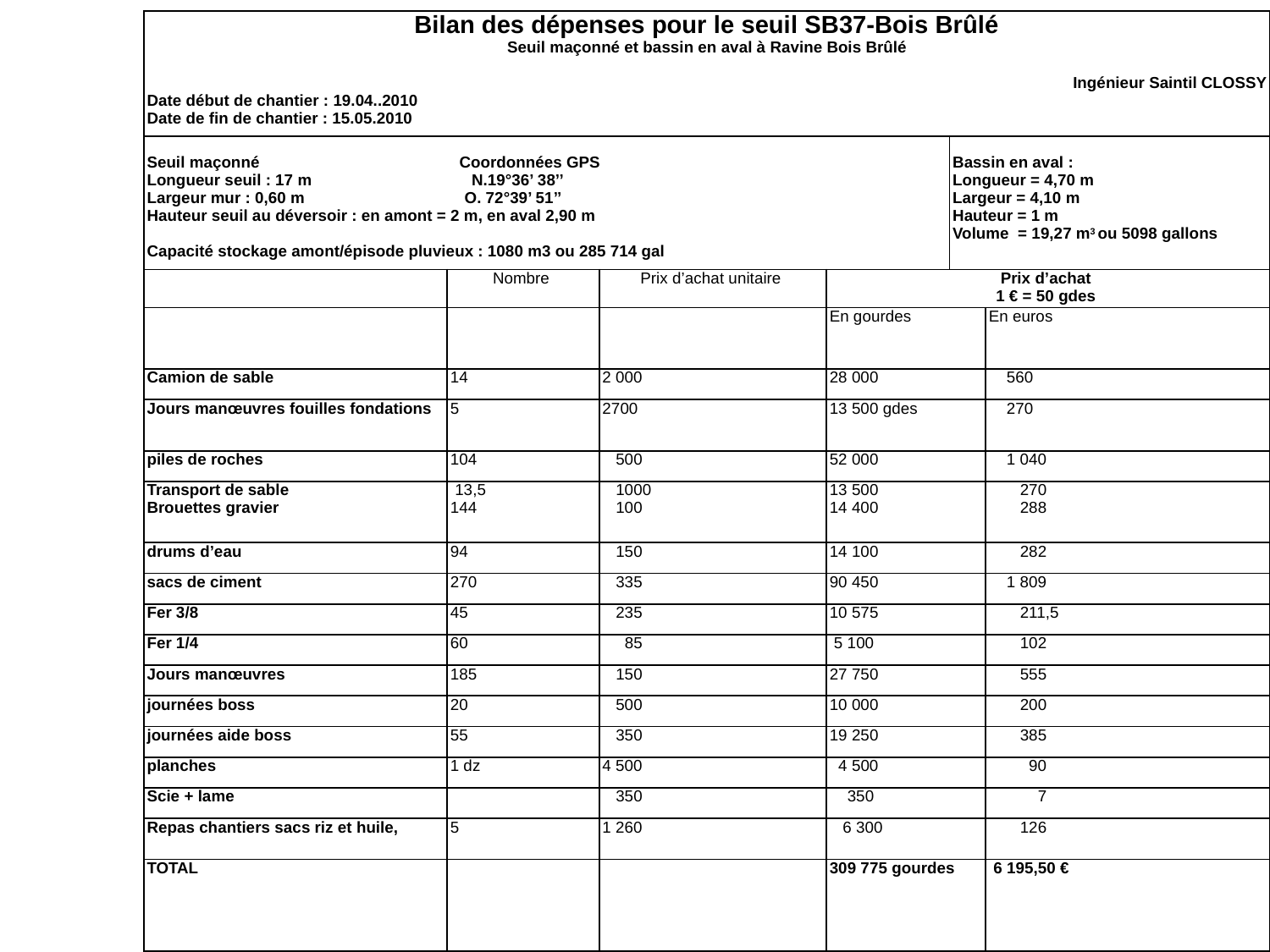

| Bilan des dépenses pour le seuil SB37-Bois Brûlé Seuil maçonné et bassin en aval à Ravine Bois Brûlé   Ingénieur Saintil CLOSSY Date début de chantier : 19.04..2010 Date de fin de chantier : 15.05.2010 |  |  |  |  |  |
| --- | --- | --- | --- | --- | --- |
| Seuil maçonné Coordonnées GPS Longueur seuil : 17 m N.19°36’ 38’’ Largeur mur : 0,60 m O. 72°39’ 51’’ Hauteur seuil au déversoir : en amont = 2 m, en aval 2,90 m   Capacité stockage amont/épisode pluvieux : 1080 m3 ou 285 714 gal |  |  |  | Bassin en aval : Longueur = 4,70 m Largeur = 4,10 m Hauteur = 1 m Volume = 19,27 m3 ou 5098 gallons |  |
|  | Nombre | Prix d’achat unitaire | Prix d’achat 1 € = 50 gdes |  |  |
|  |  |  | En gourdes |  | En euros |
| Camion de sable | 14 | 2 000 | 28 000 |  | 560 |
| Jours manœuvres fouilles fondations | 5 | 2700 | 13 500 gdes |  | 270 |
| piles de roches | 104 | 500 | 52 000 |  | 1 040 |
| Transport de sable Brouettes gravier | 13,5 144 | 1000 100 | 13 500 14 400 |  | 270 288 |
| drums d’eau | 94 | 150 | 14 100 |  | 282 |
| sacs de ciment | 270 | 335 | 90 450 |  | 1 809 |
| Fer 3/8 | 45 | 235 | 10 575 |  | 211,5 |
| Fer 1/4 | 60 | 85 | 5 100 |  | 102 |
| Jours manœuvres | 185 | 150 | 27 750 |  | 555 |
| journées boss | 20 | 500 | 10 000 |  | 200 |
| journées aide boss | 55 | 350 | 19 250 |  | 385 |
| planches | 1 dz | 4 500 | 4 500 |  | 90 |
| Scie + lame |  | 350 | 350 |  | 7 |
| Repas chantiers sacs riz et huile, | 5 | 1 260 | 6 300 |  | 126 |
| TOTAL |  |  | 309 775 gourdes |  | 6 195,50 € |